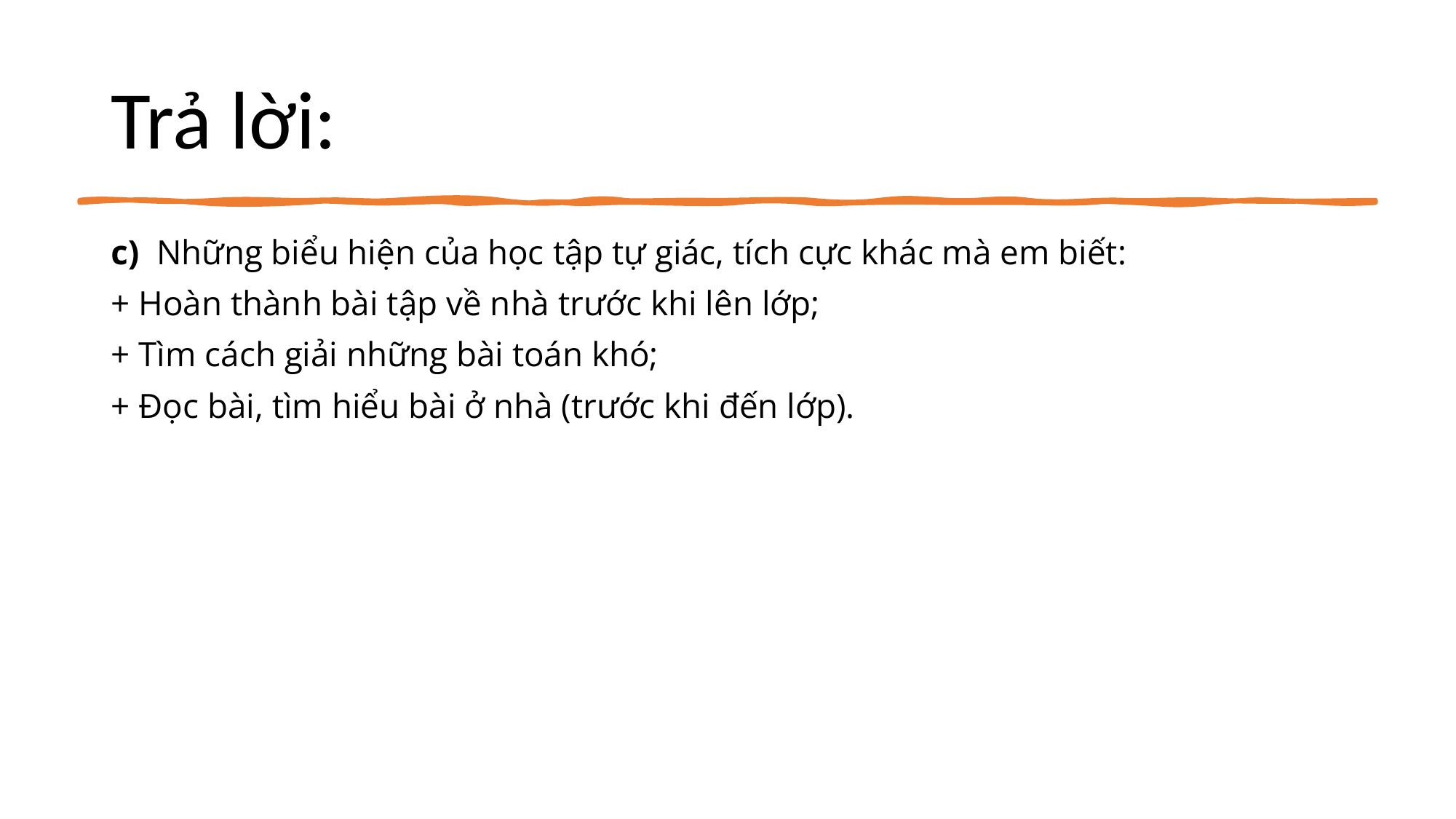

# Trả lời:

c)  Những biểu hiện của học tập tự giác, tích cực khác mà em biết:
+ Hoàn thành bài tập về nhà trước khi lên lớp;
+ Tìm cách giải những bài toán khó;
+ Đọc bài, tìm hiểu bài ở nhà (trước khi đến lớp).